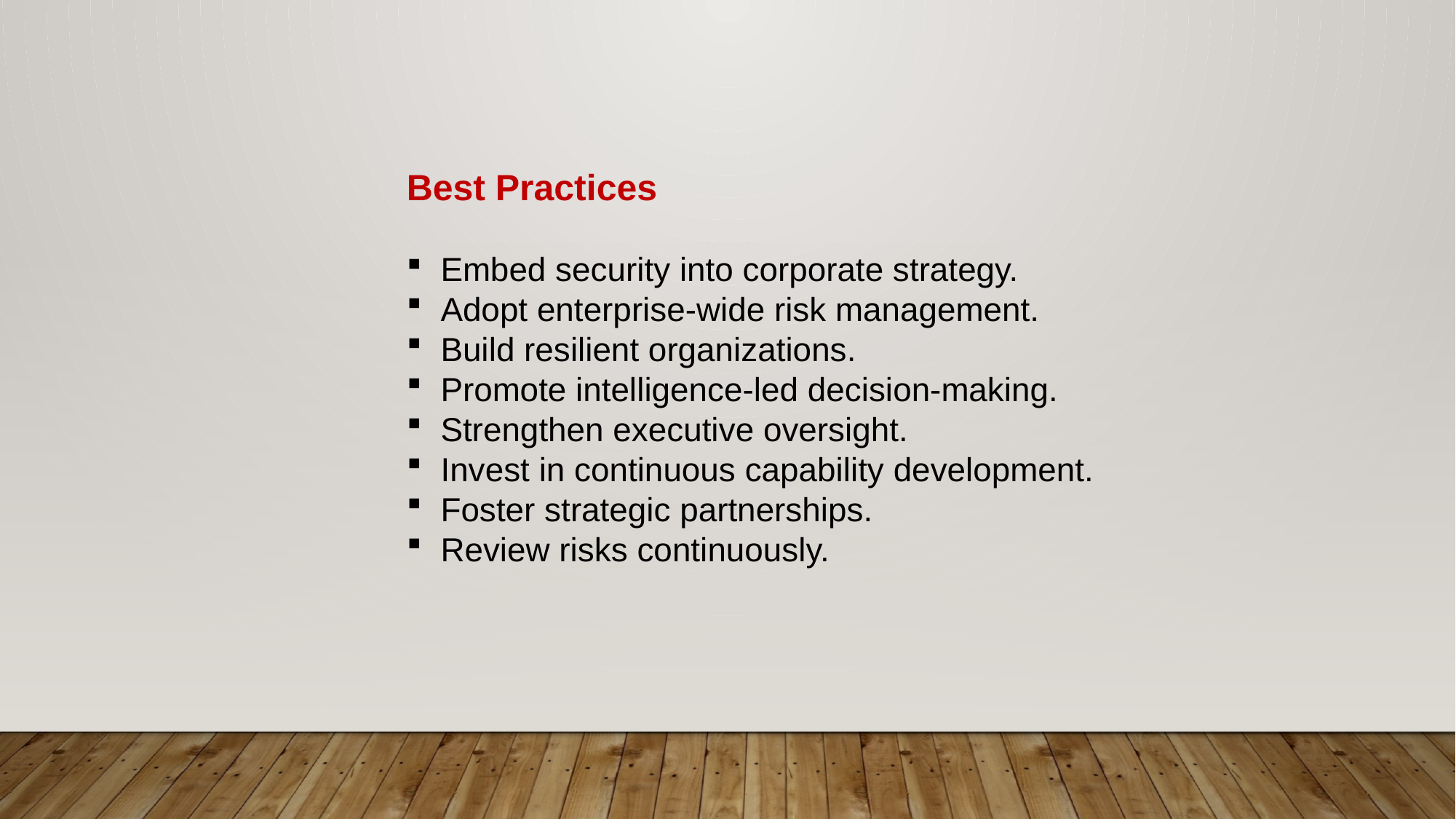

Best Practices

Embed security into corporate strategy.
Adopt enterprise-wide risk management.
Build resilient organizations.
Promote intelligence-led decision-making.
Strengthen executive oversight.
Invest in continuous capability development.
Foster strategic partnerships.
Review risks continuously.